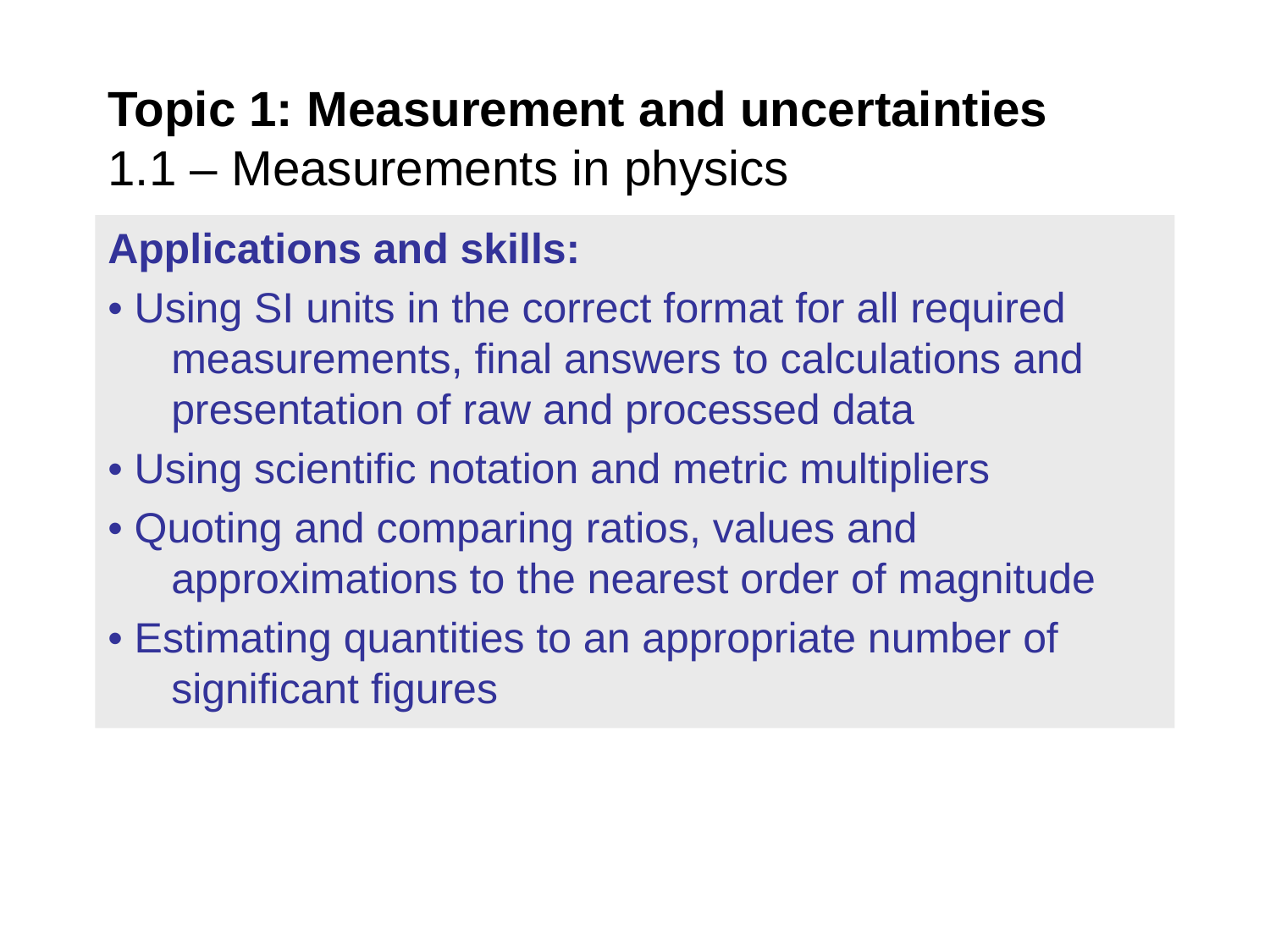

Topic 1: Measurement and uncertainties
1.1 – Measurements in physics
Applications and skills:
• Using SI units in the correct format for all required measurements, final answers to calculations and presentation of raw and processed data
• Using scientific notation and metric multipliers
• Quoting and comparing ratios, values and approximations to the nearest order of magnitude
• Estimating quantities to an appropriate number of significant figures